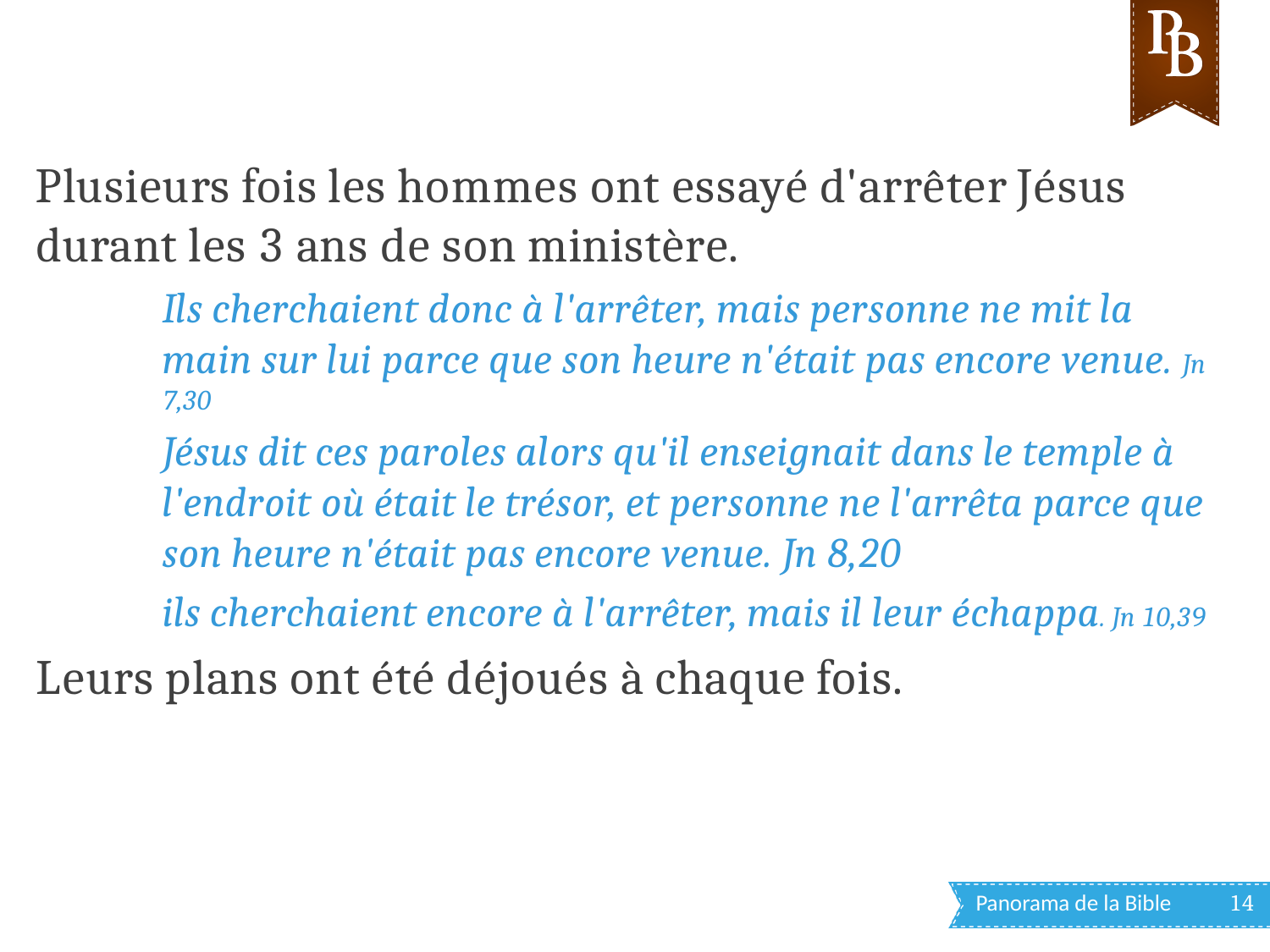

Plusieurs fois les hommes ont essayé d'arrêter Jésus durant les 3 ans de son ministère.
Ils cherchaient donc à l'arrêter, mais personne ne mit la main sur lui parce que son heure n'était pas encore venue. Jn 7,30
Jésus dit ces paroles alors qu'il enseignait dans le temple à l'endroit où était le trésor, et personne ne l'arrêta parce que son heure n'était pas encore venue. Jn 8,20
ils cherchaient encore à l'arrêter, mais il leur échappa. Jn 10,39
Leurs plans ont été déjoués à chaque fois.